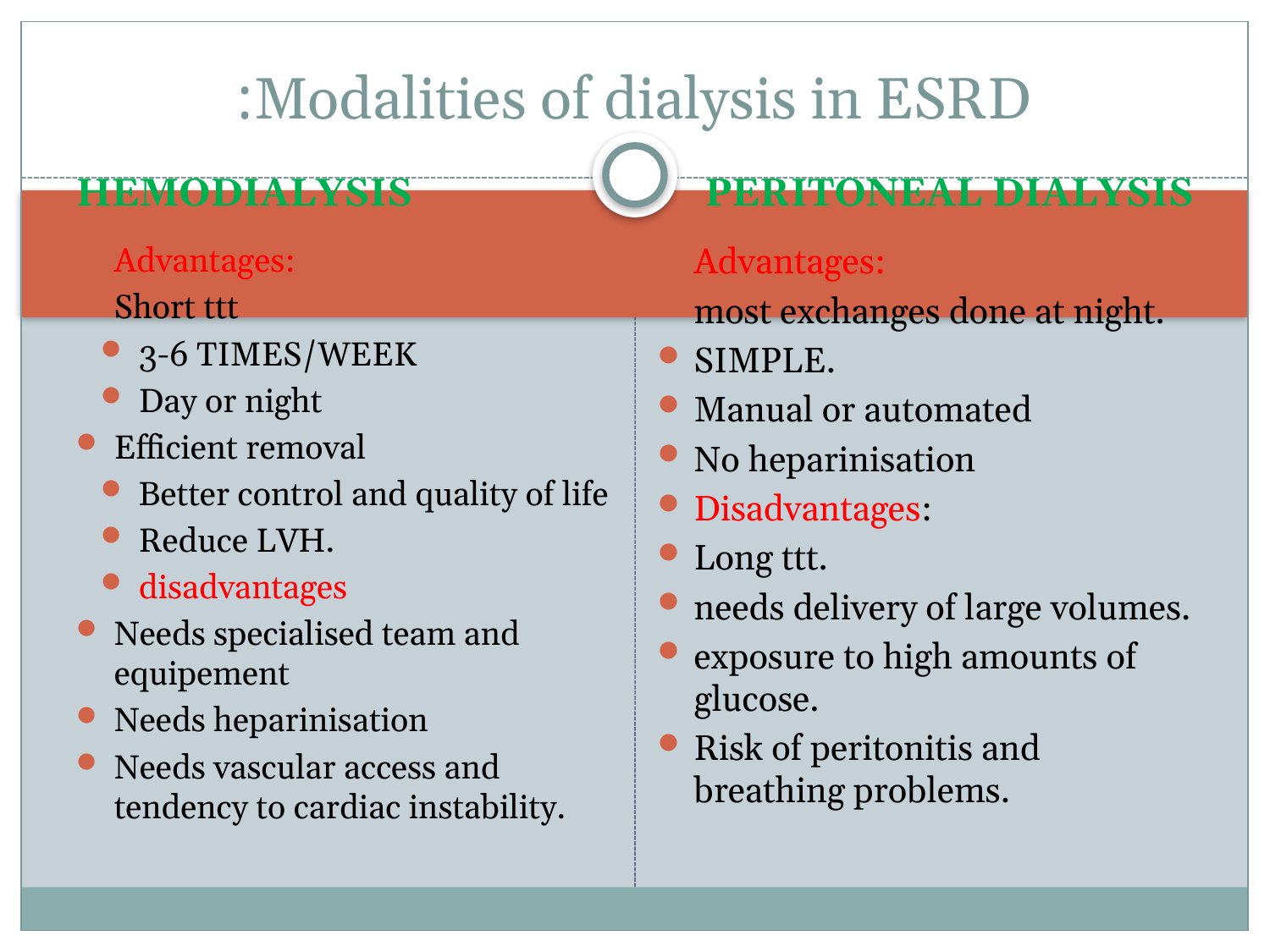

# Modalities of dialysis in ESRD:
HEMODIALYSIS
PERITONEAL DIALYSIS
Advantages:
Short ttt
3-6 TIMES/WEEK
Day or night
Efficient removal
Better control and quality of life
Reduce LVH.
disadvantages
Needs specialised team and equipement
Needs heparinisation
Needs vascular access and tendency to cardiac instability.
Advantages:
most exchanges done at night.
SIMPLE.
Manual or automated
No heparinisation
Disadvantages:
Long ttt.
needs delivery of large volumes.
exposure to high amounts of glucose.
Risk of peritonitis and breathing problems.